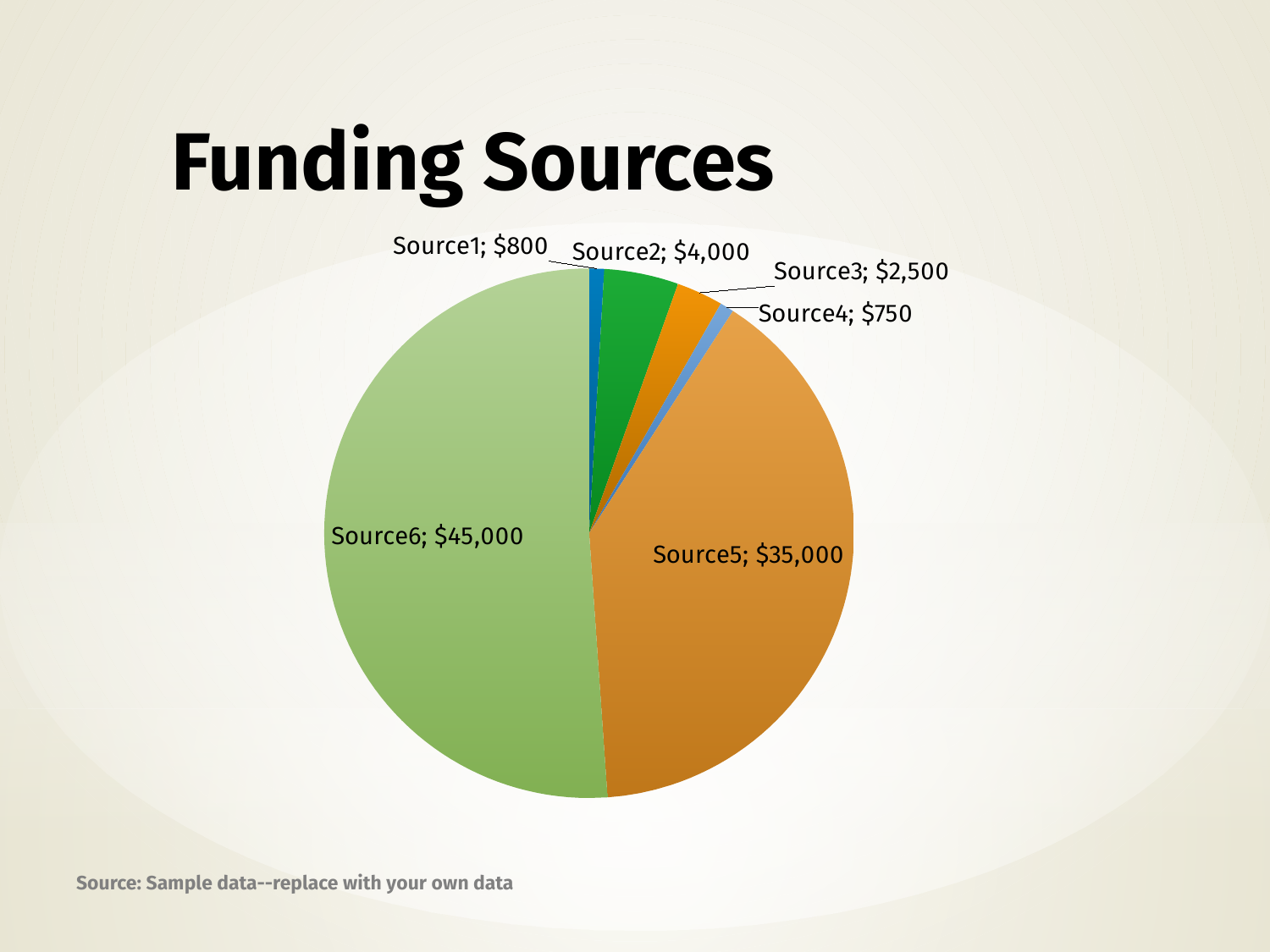

# Funding Sources

### Chart

| Category | Amounts |
|---|---|
| Source1 | 800.0 |
| Source2 | 4000.0 |
| Source3 | 2500.0 |
| Source4 | 750.0 |
| Source5 | 35000.0 |
| Source6 | 45000.0 |
Source: Sample data--replace with your own data